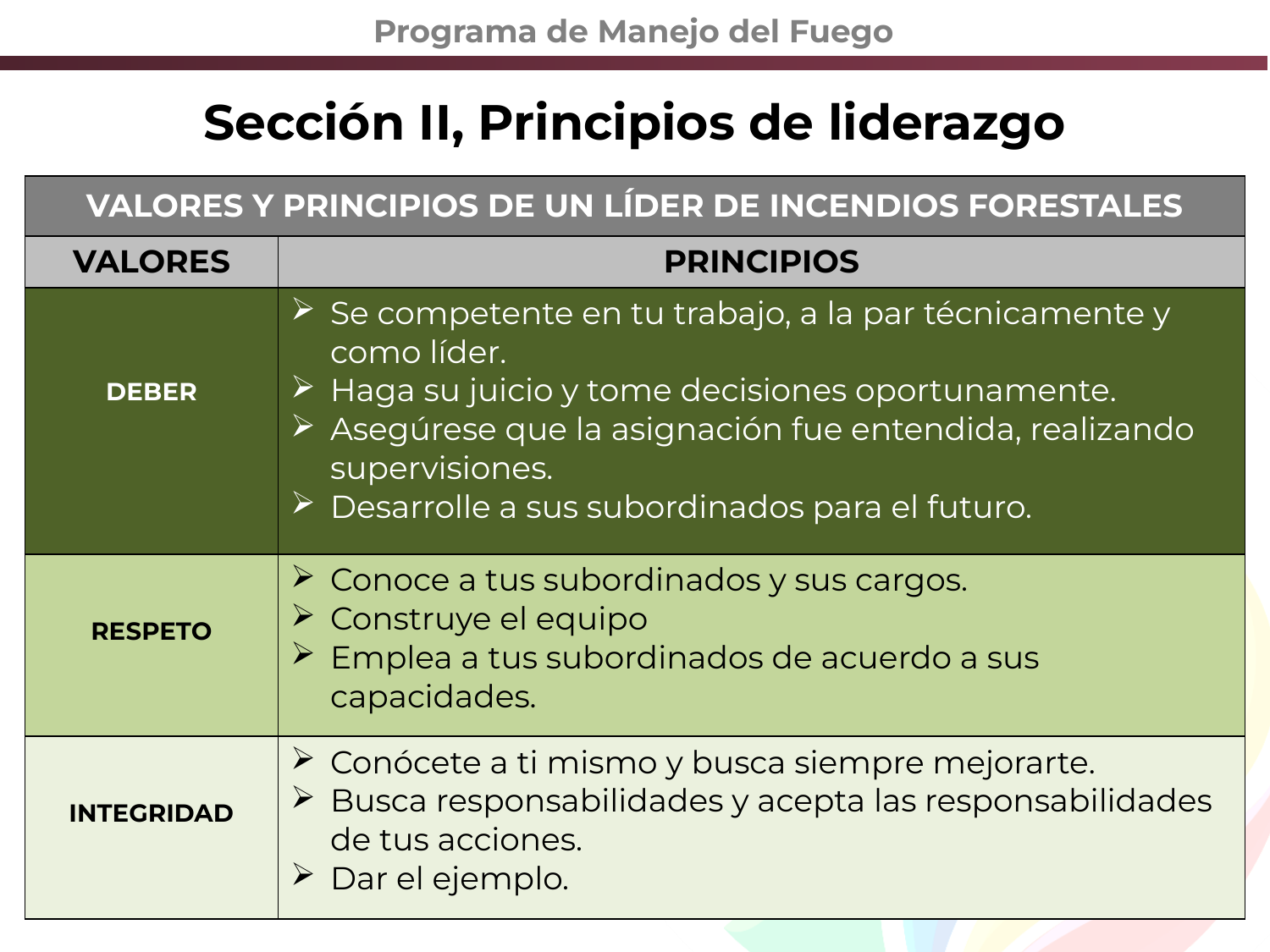

# Sección II, Principios de liderazgo
| VALORES Y PRINCIPIOS DE UN LÍDER DE INCENDIOS FORESTALES |  |
| --- | --- |
| VALORES | PRINCIPIOS |
| DEBER | Se competente en tu trabajo, a la par técnicamente y como líder. Haga su juicio y tome decisiones oportunamente. Asegúrese que la asignación fue entendida, realizando supervisiones. Desarrolle a sus subordinados para el futuro. |
| RESPETO | Conoce a tus subordinados y sus cargos. Construye el equipo Emplea a tus subordinados de acuerdo a sus capacidades. |
| INTEGRIDAD | Conócete a ti mismo y busca siempre mejorarte. Busca responsabilidades y acepta las responsabilidades de tus acciones. Dar el ejemplo. |